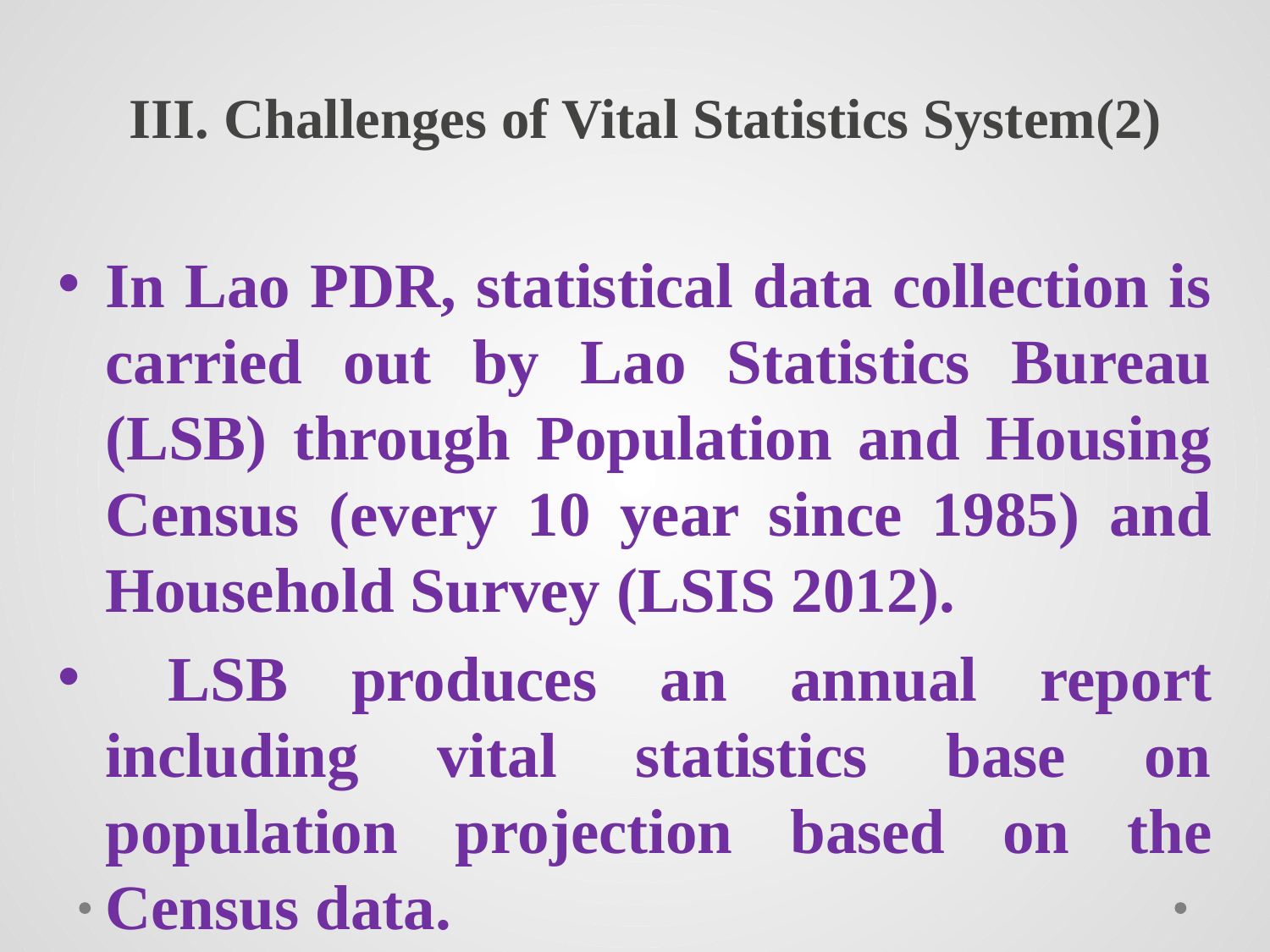

# III. Challenges of Vital Statistics System(2)
In Lao PDR, statistical data collection is carried out by Lao Statistics Bureau (LSB) through Population and Housing Census (every 10 year since 1985) and Household Survey (LSIS 2012).
 LSB produces an annual report including vital statistics base on population projection based on the Census data.